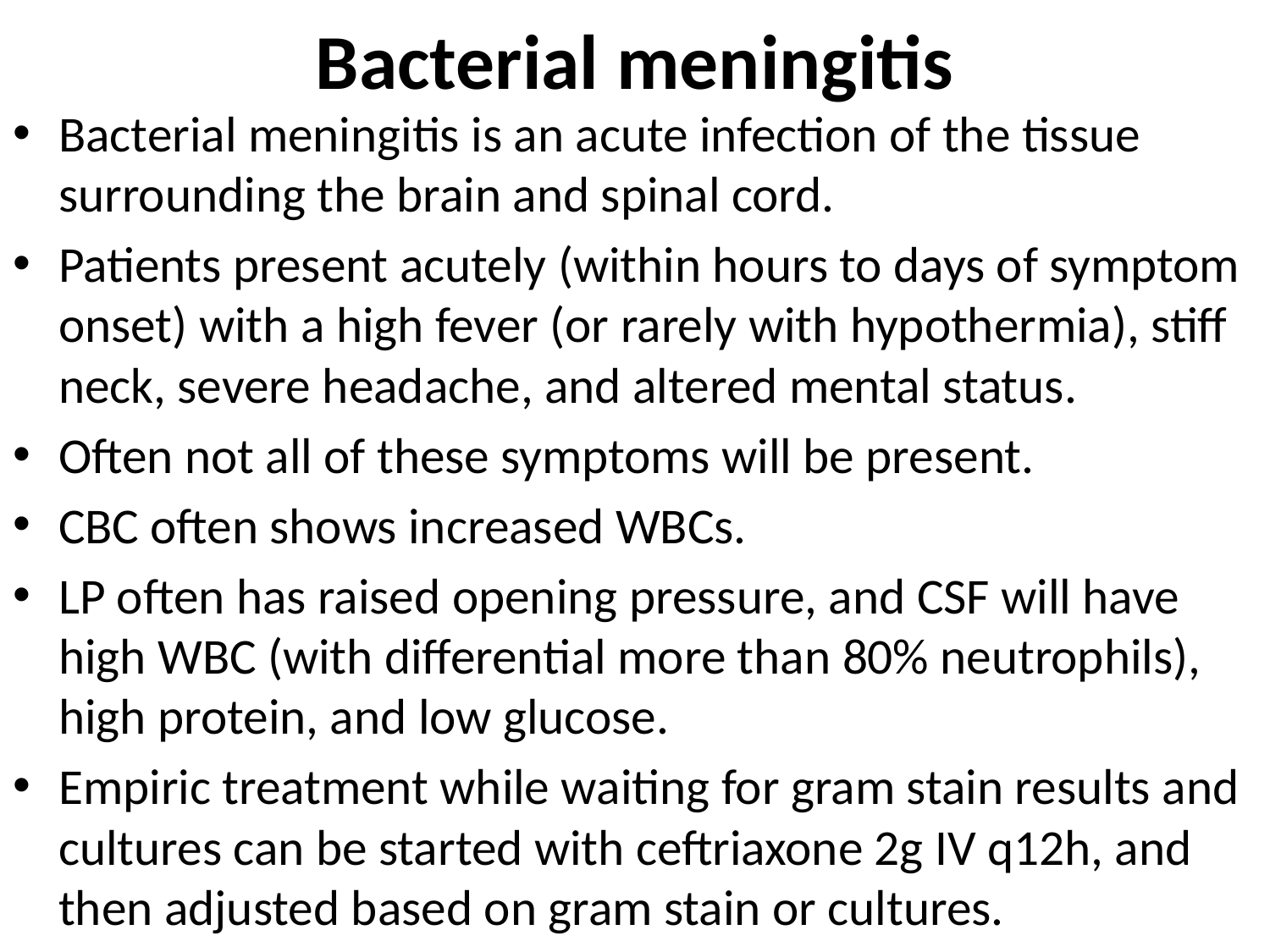

# Bacterial meningitis
Bacterial meningitis is an acute infection of the tissue surrounding the brain and spinal cord.
Patients present acutely (within hours to days of symptom onset) with a high fever (or rarely with hypothermia), stiff neck, severe headache, and altered mental status.
Often not all of these symptoms will be present.
CBC often shows increased WBCs.
LP often has raised opening pressure, and CSF will have high WBC (with differential more than 80% neutrophils), high protein, and low glucose.
Empiric treatment while waiting for gram stain results and cultures can be started with ceftriaxone 2g IV q12h, and then adjusted based on gram stain or cultures.